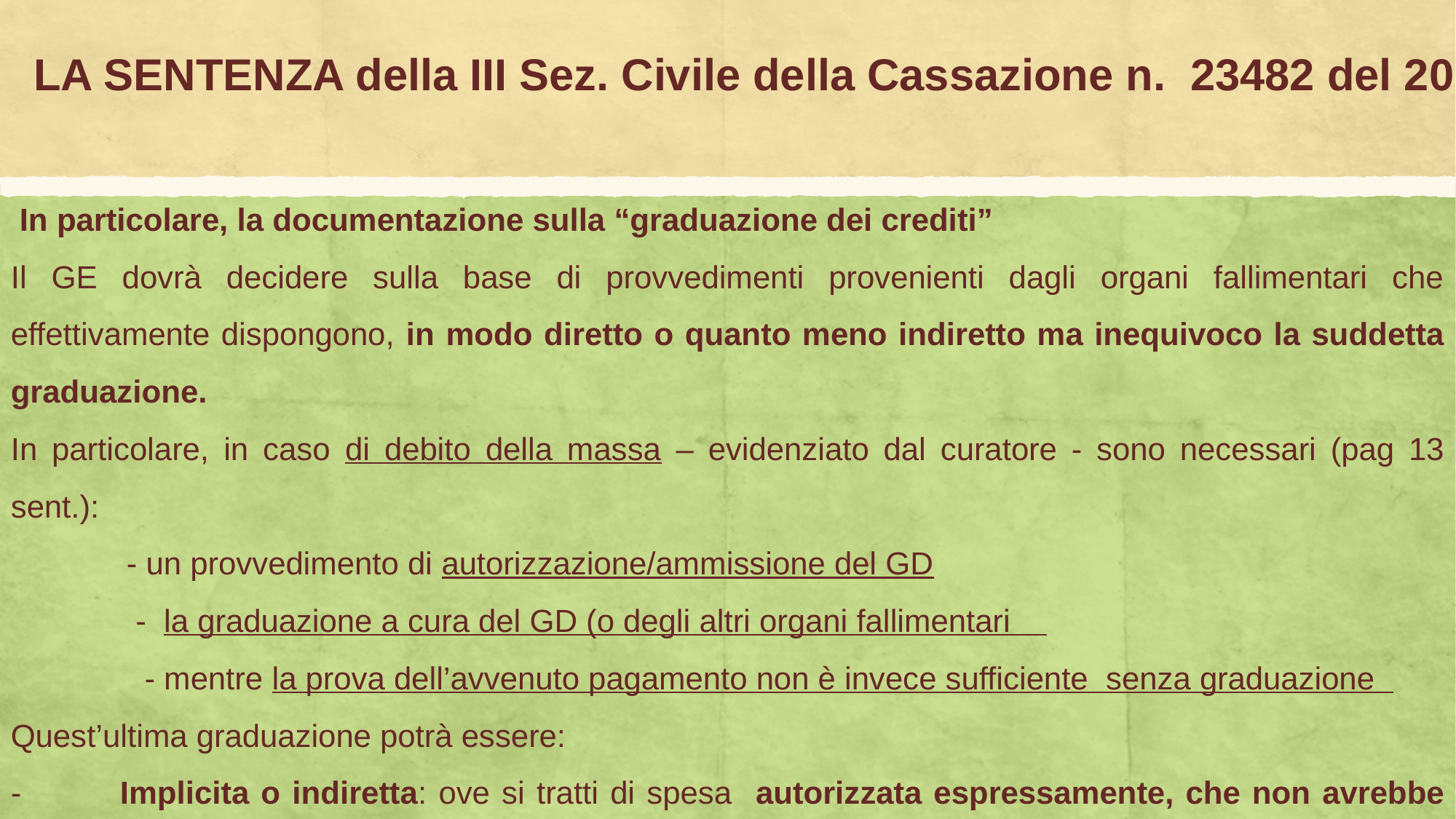

# LA SENTENZA della III Sez. Civile della Cassazione n.  23482 del 2018:
 In particolare, la documentazione sulla “graduazione dei crediti”
Il GE dovrà decidere sulla base di provvedimenti provenienti dagli organi fallimentari che effettivamente dispongono, in modo diretto o quanto meno indiretto ma inequivoco la suddetta graduazione.
In particolare, in caso di debito della massa – evidenziato dal curatore - sono necessari (pag 13 sent.):
             - un provvedimento di autorizzazione/ammissione del GD
              -  la graduazione a cura del GD (o degli altri organi fallimentari
               - mentre la prova dell’avvenuto pagamento non è invece sufficiente  senza graduazione
Quest’ultima graduazione potrà essere:
-	Implicita o indiretta: ove si tratti di spesa  autorizzata espressamente, che non avrebbe potuto neanche avvenire se non quale credito di massa gravante su di un bene determinato;